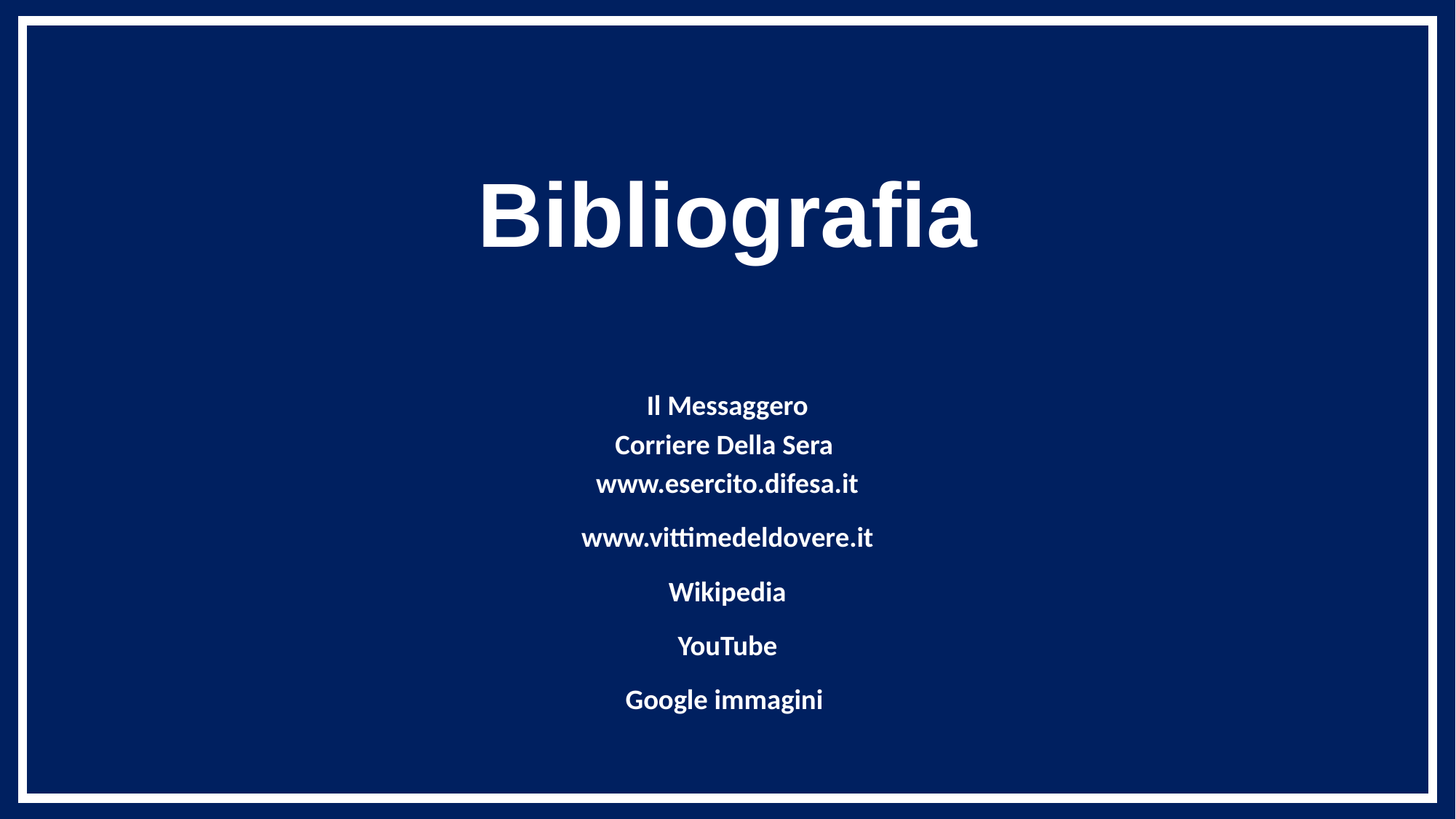

# Bibliografia
Il Messaggero
Corriere Della Sera
www.esercito.difesa.it
www.vittimedeldovere.it
Wikipedia
YouTube
Google immagini